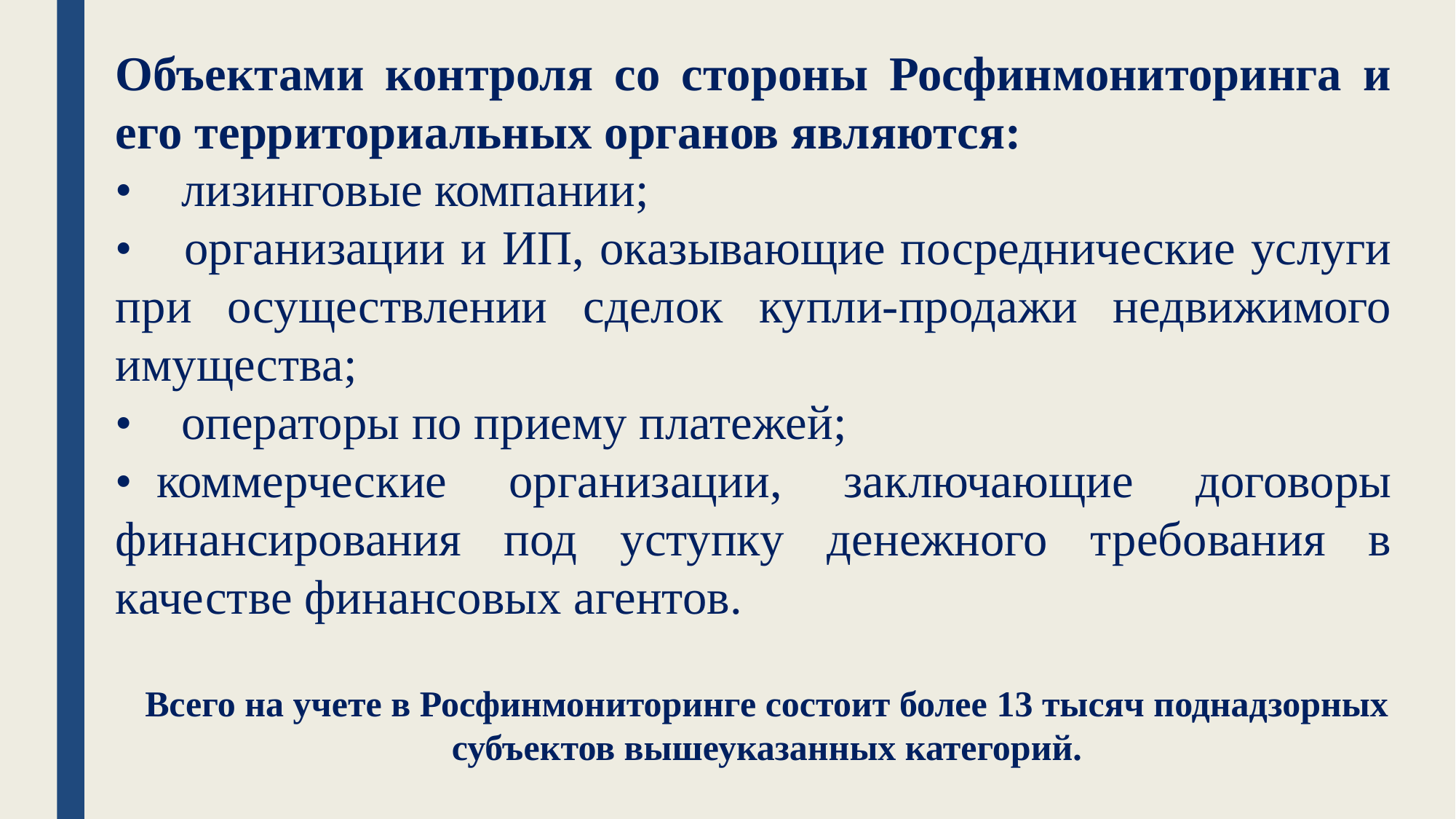

Объектами контроля со стороны Росфинмониторинга и его территориальных органов являются:
•    лизинговые компании;
•    организации и ИП, оказывающие посреднические услуги при осуществлении сделок купли-продажи недвижимого имущества;
•    операторы по приему платежей;
•  коммерческие организации, заключающие договоры финансирования под уступку денежного требования в качестве финансовых агентов.
Всего на учете в Росфинмониторинге состоит более 13 тысяч поднадзорных субъектов вышеуказанных категорий.